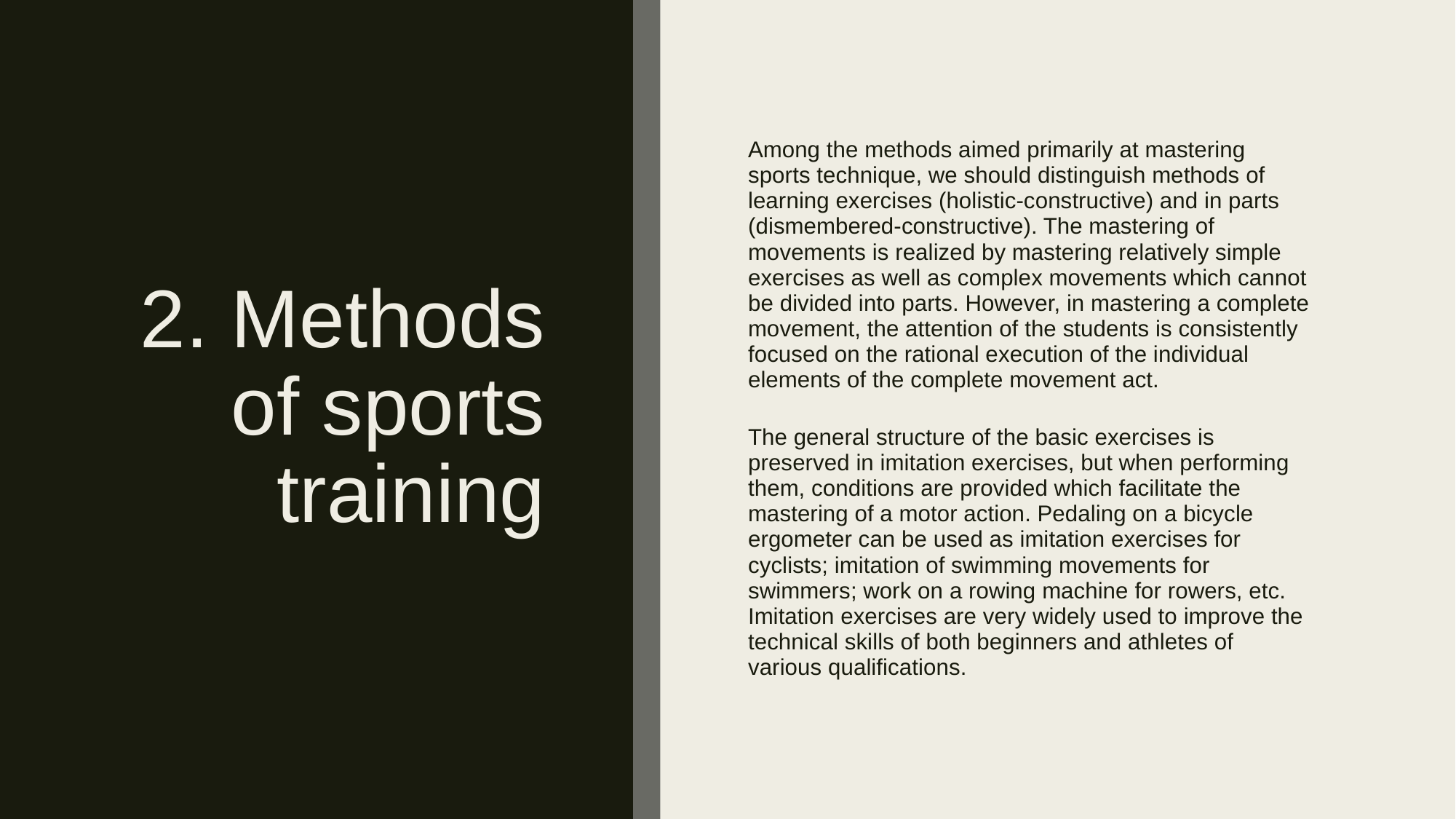

# 2. Methods of sports training
Among the methods aimed primarily at mastering sports technique, we should distinguish methods of learning exercises (holistic-constructive) and in parts (dismembered-constructive). The mastering of movements is realized by mastering relatively simple exercises as well as complex movements which cannot be divided into parts. However, in mastering a complete movement, the attention of the students is consistently focused on the rational execution of the individual elements of the complete movement act.

The general structure of the basic exercises is preserved in imitation exercises, but when performing them, conditions are provided which facilitate the mastering of a motor action. Pedaling on a bicycle ergometer can be used as imitation exercises for cyclists; imitation of swimming movements for swimmers; work on a rowing machine for rowers, etc. Imitation exercises are very widely used to improve the technical skills of both beginners and athletes of various qualifications.